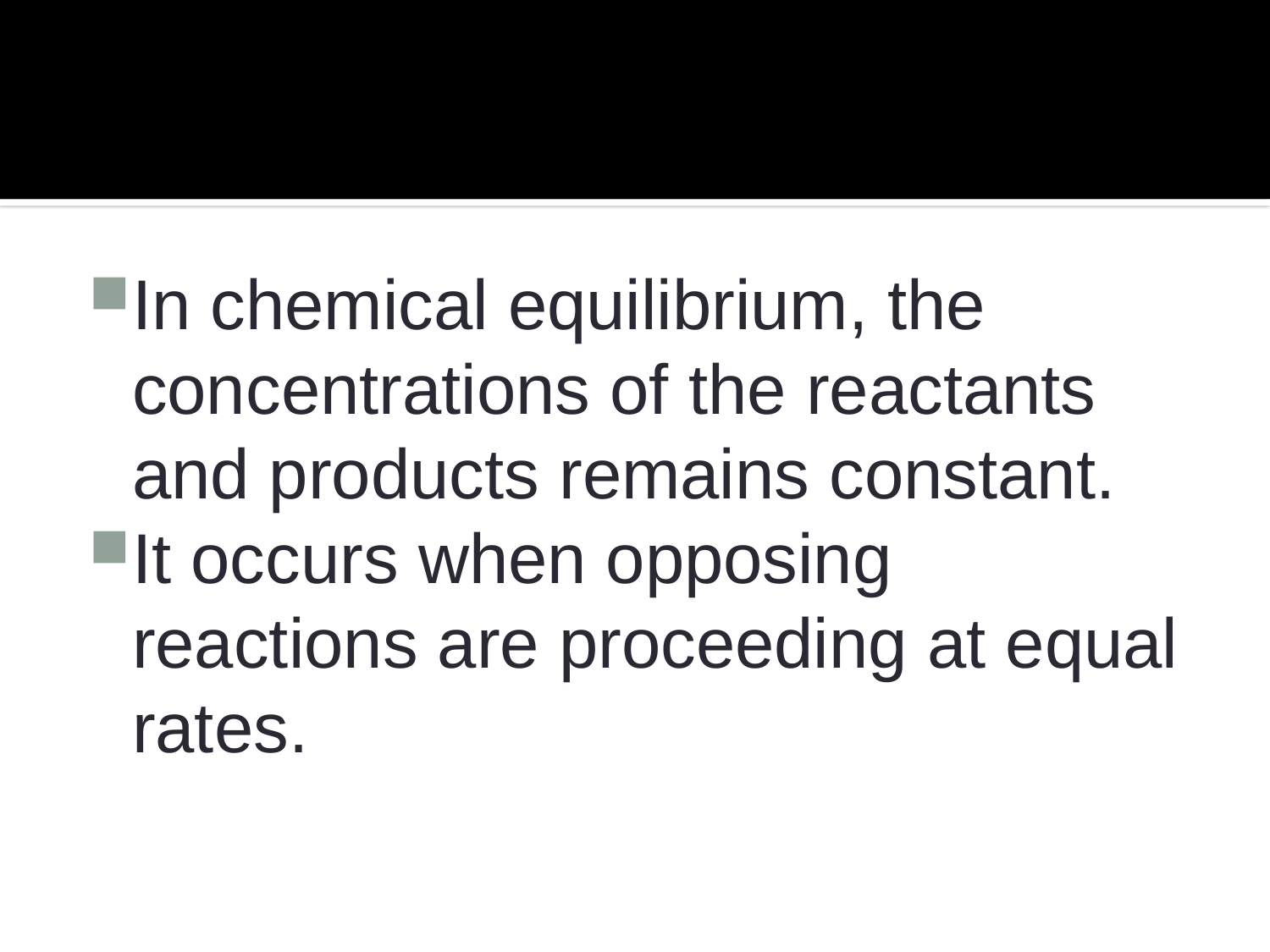

#
In chemical equilibrium, the concentrations of the reactants and products remains constant.
It occurs when opposing reactions are proceeding at equal rates.